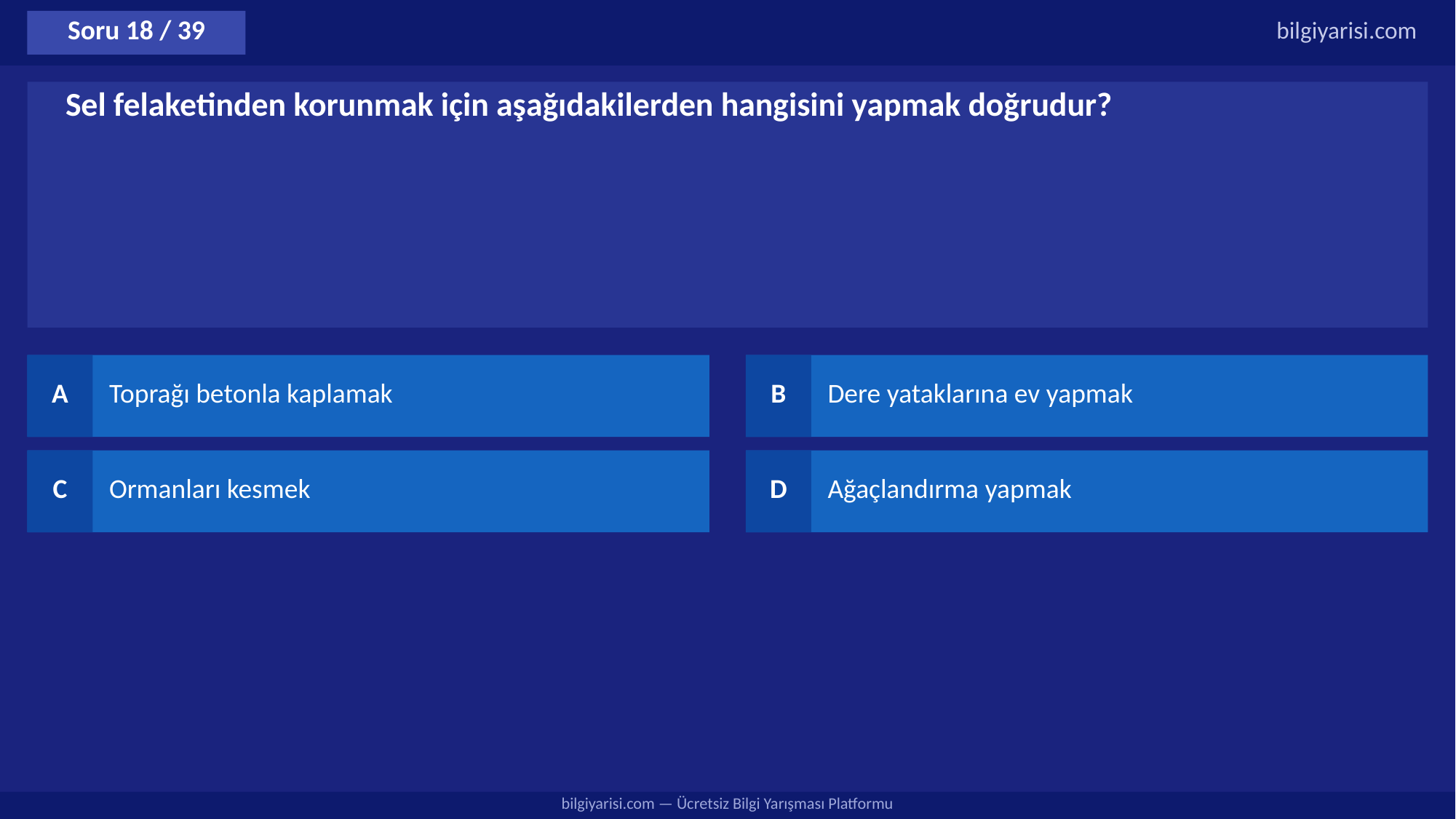

Soru 18 / 39
bilgiyarisi.com

Sel felaketinden korunmak için aşağıdakilerden hangisini yapmak doğrudur?

A
Toprağı betonla kaplamak

B
Dere yataklarına ev yapmak

C
Ormanları kesmek

D
Ağaçlandırma yapmak
bilgiyarisi.com — Ücretsiz Bilgi Yarışması Platformu